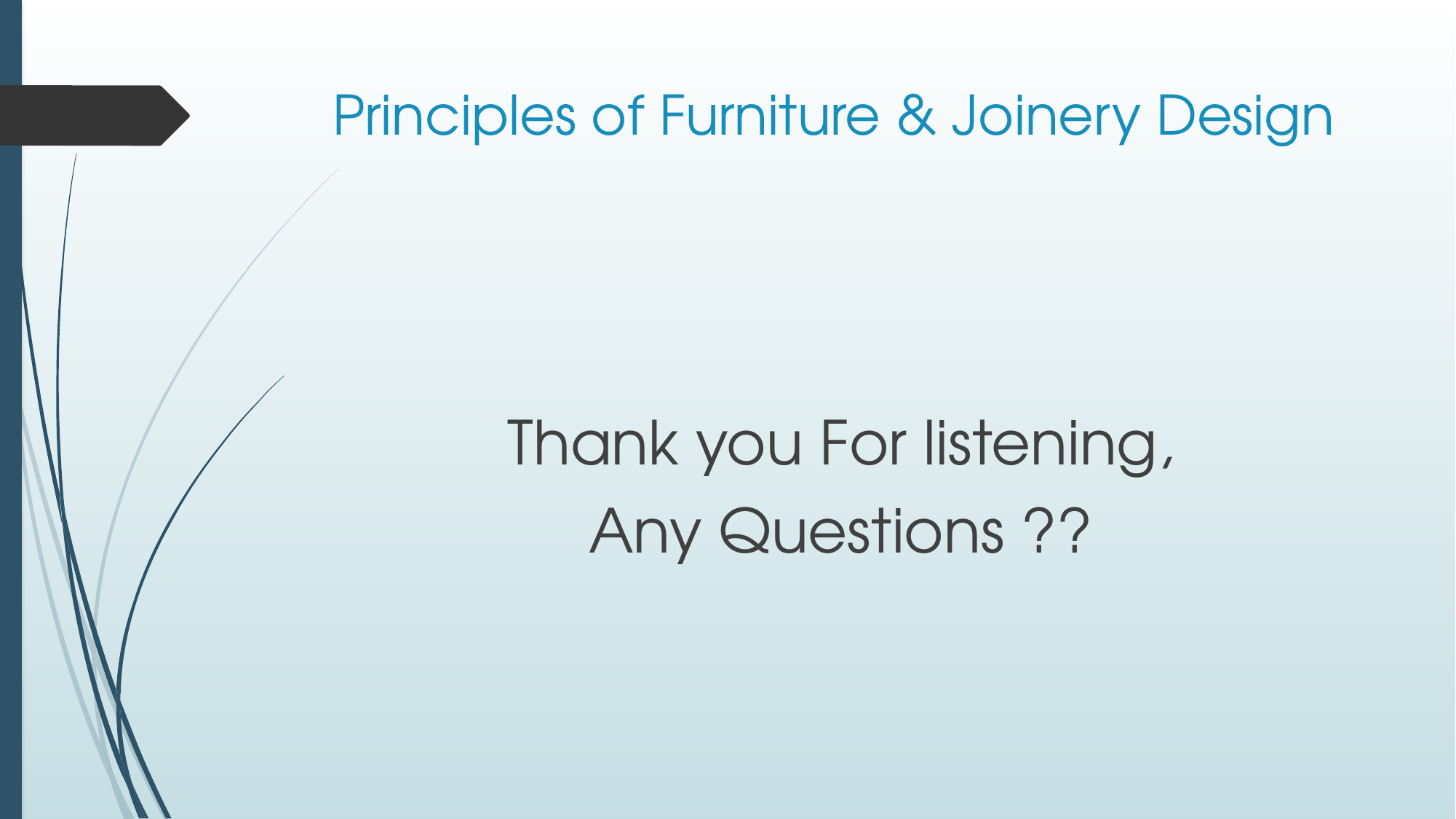

# Principles of Furniture & Joinery Design

Thank you For listening,
Any Questions ??